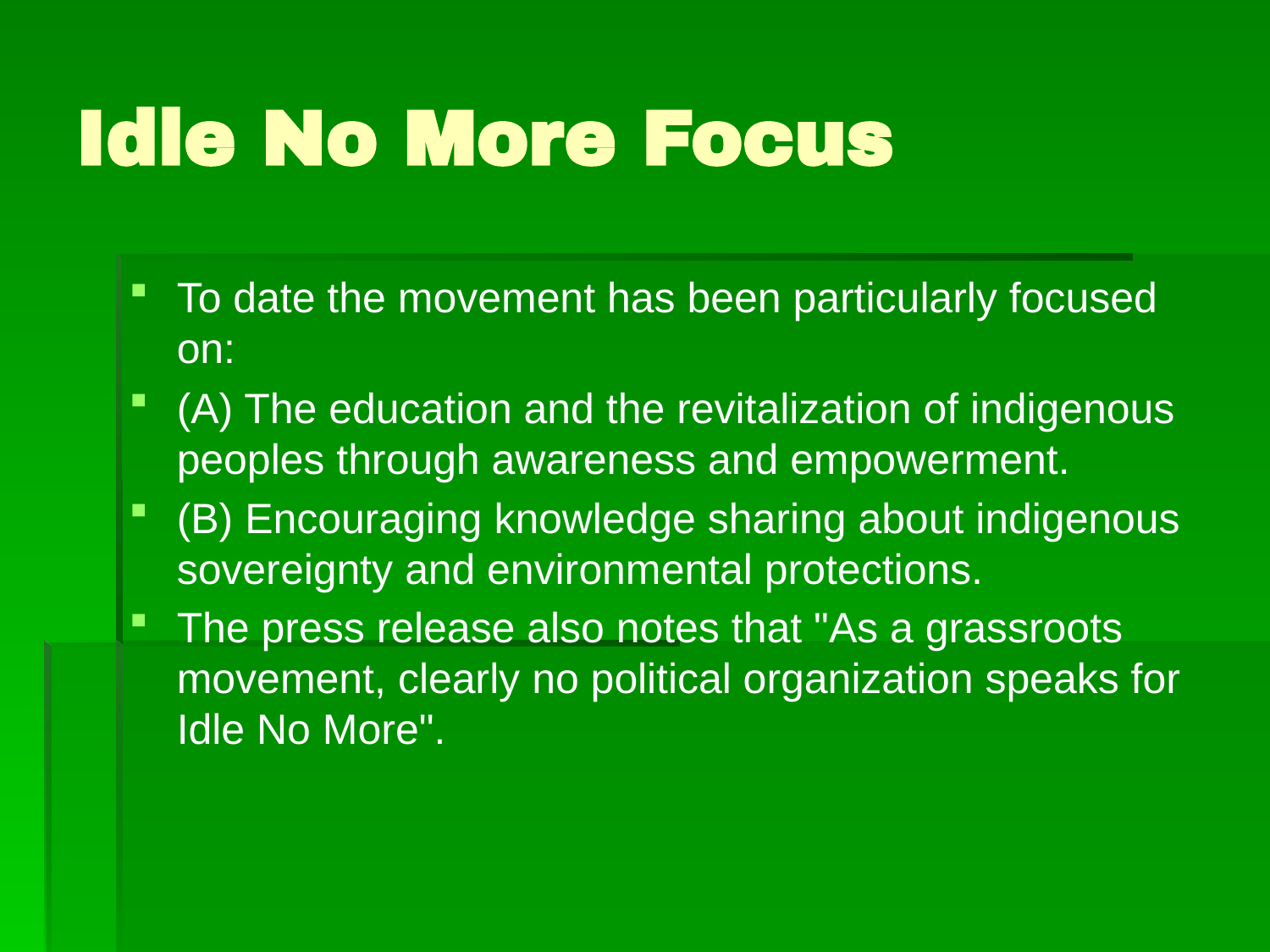

# Idle No More Focus
To date the movement has been particularly focused on:
(A) The education and the revitalization of indigenous peoples through awareness and empowerment.
(B) Encouraging knowledge sharing about indigenous sovereignty and environmental protections.
The press release also notes that "As a grassroots movement, clearly no political organization speaks for Idle No More".